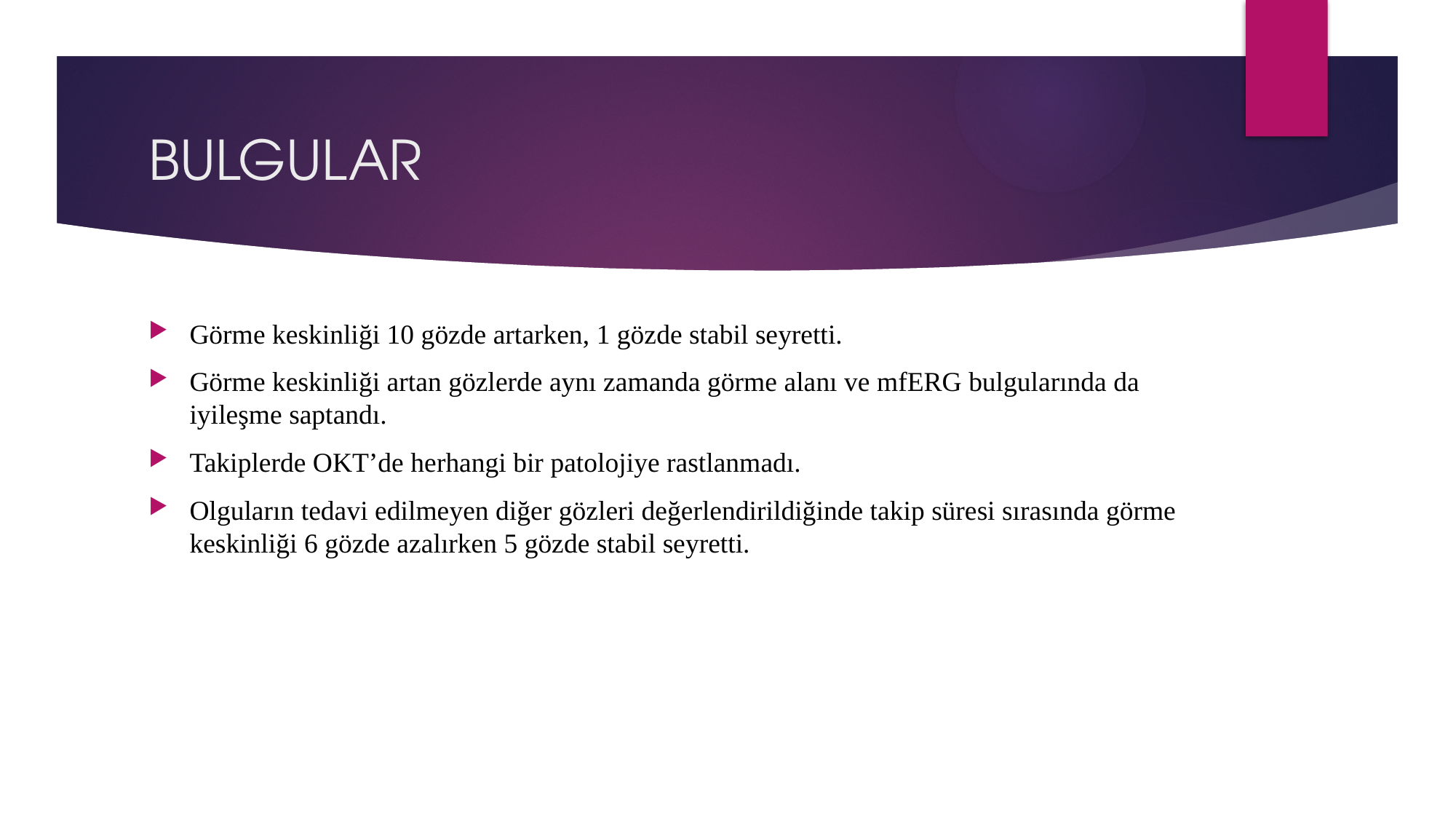

# BULGULAR
Görme keskinliği 10 gözde artarken, 1 gözde stabil seyretti.
Görme keskinliği artan gözlerde aynı zamanda görme alanı ve mfERG bulgularında da iyileşme saptandı.
Takiplerde OKT’de herhangi bir patolojiye rastlanmadı.
Olguların tedavi edilmeyen diğer gözleri değerlendirildiğinde takip süresi sırasında görme keskinliği 6 gözde azalırken 5 gözde stabil seyretti.